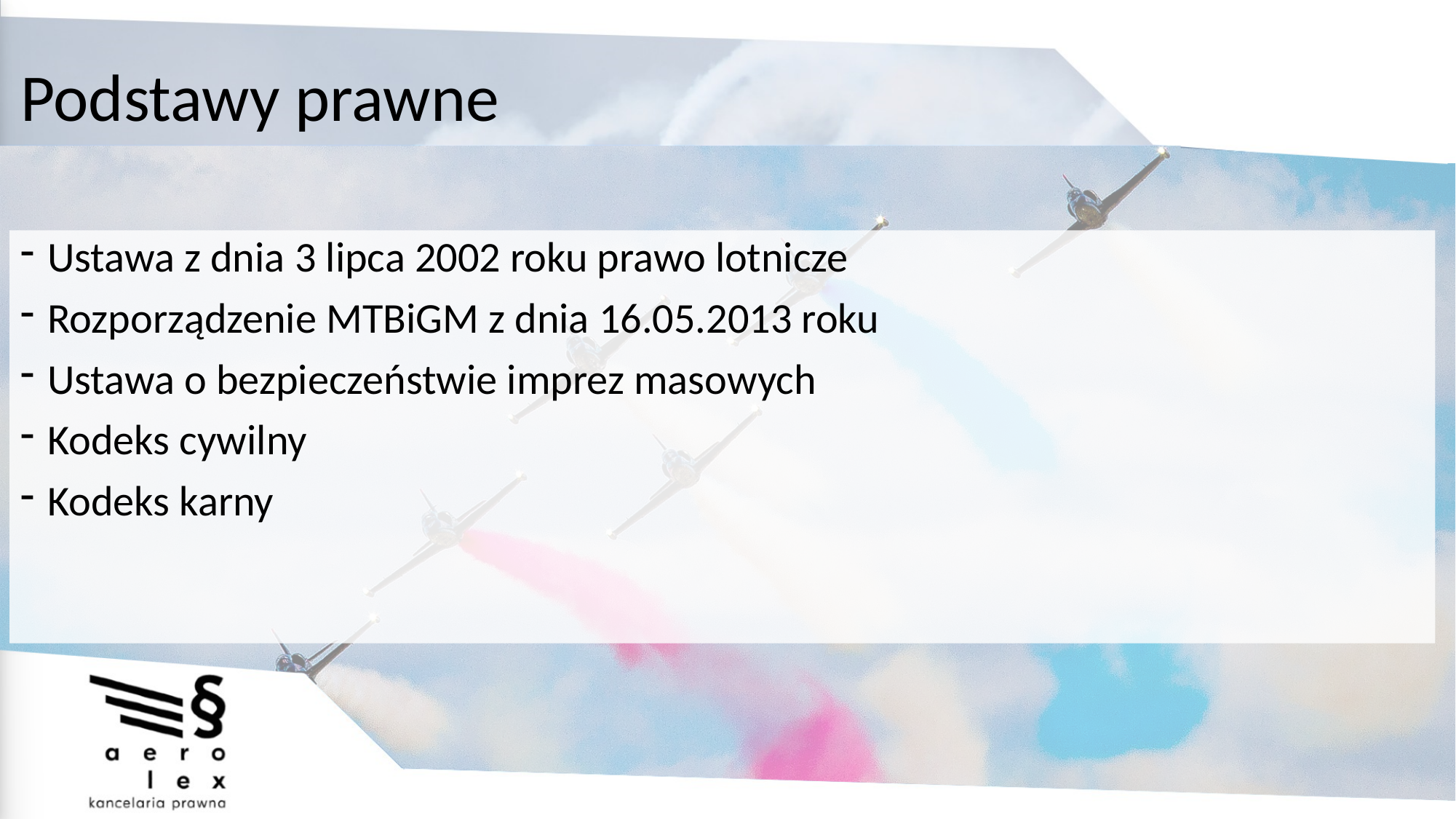

# Podstawy prawne
Ustawa z dnia 3 lipca 2002 roku prawo lotnicze
Rozporządzenie MTBiGM z dnia 16.05.2013 roku
Ustawa o bezpieczeństwie imprez masowych
Kodeks cywilny
Kodeks karny